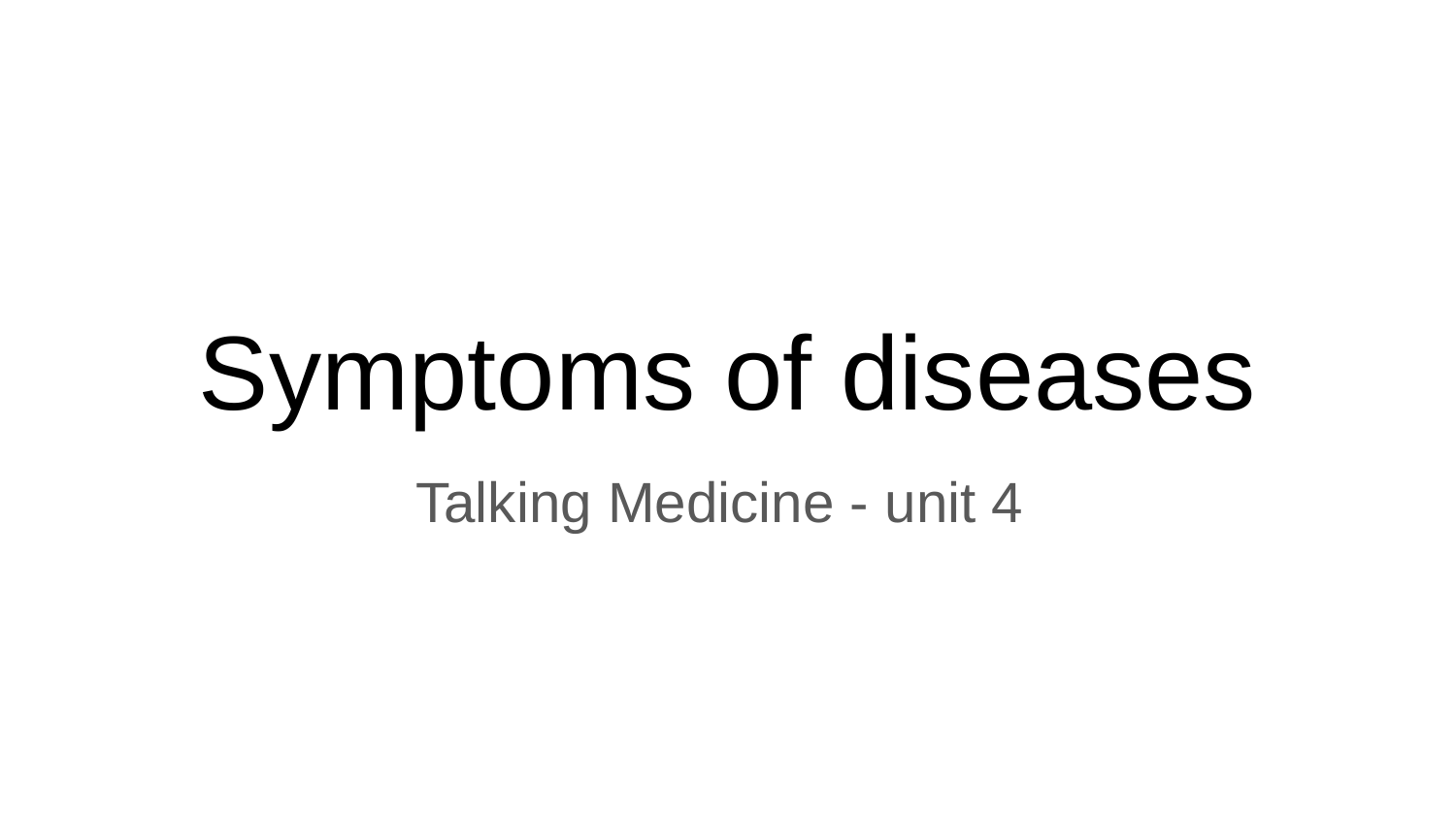

# Symptoms of diseases
Talking Medicine - unit 4